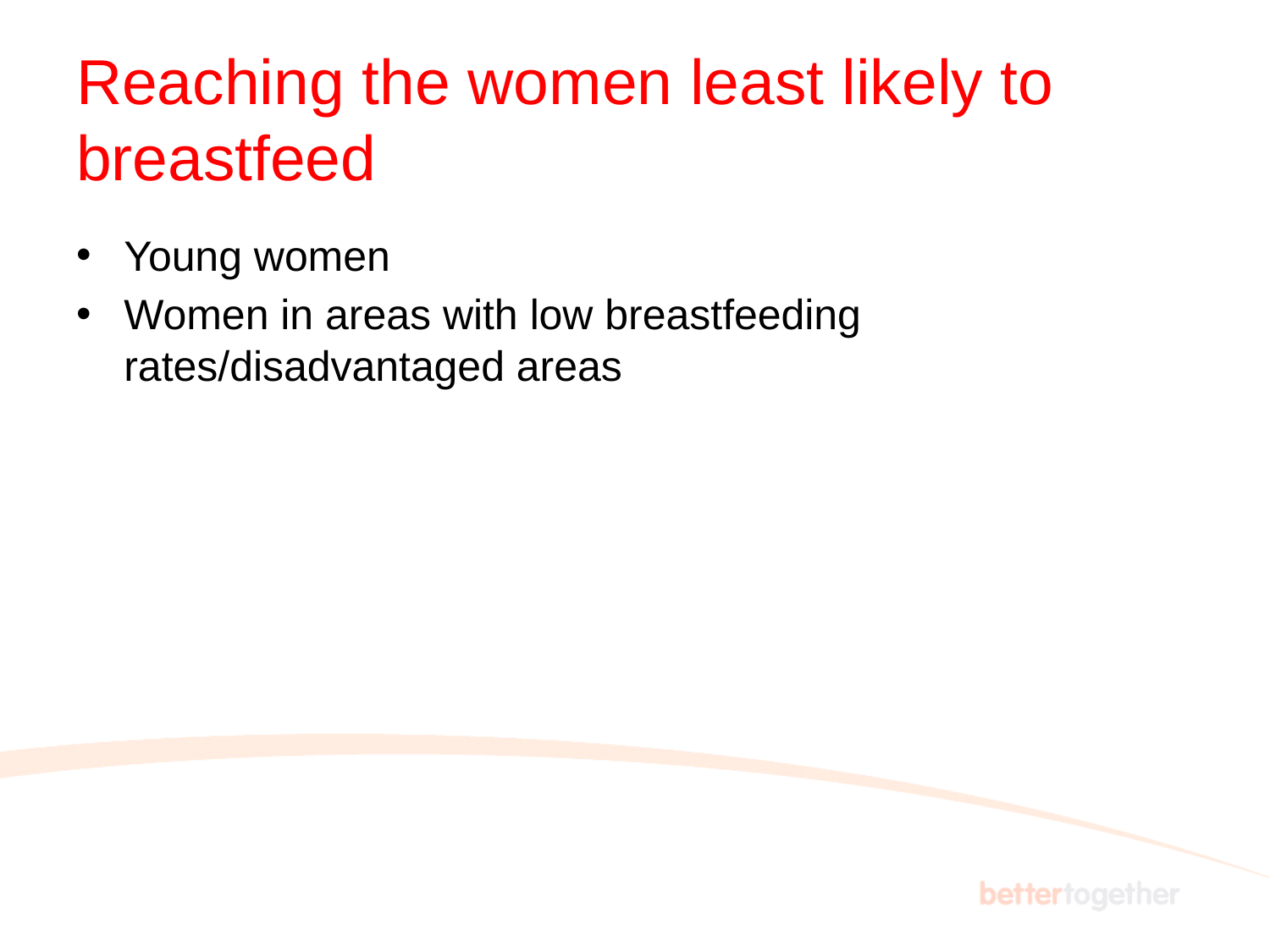

# Reaching the women least likely to breastfeed
Young women
Women in areas with low breastfeeding rates/disadvantaged areas